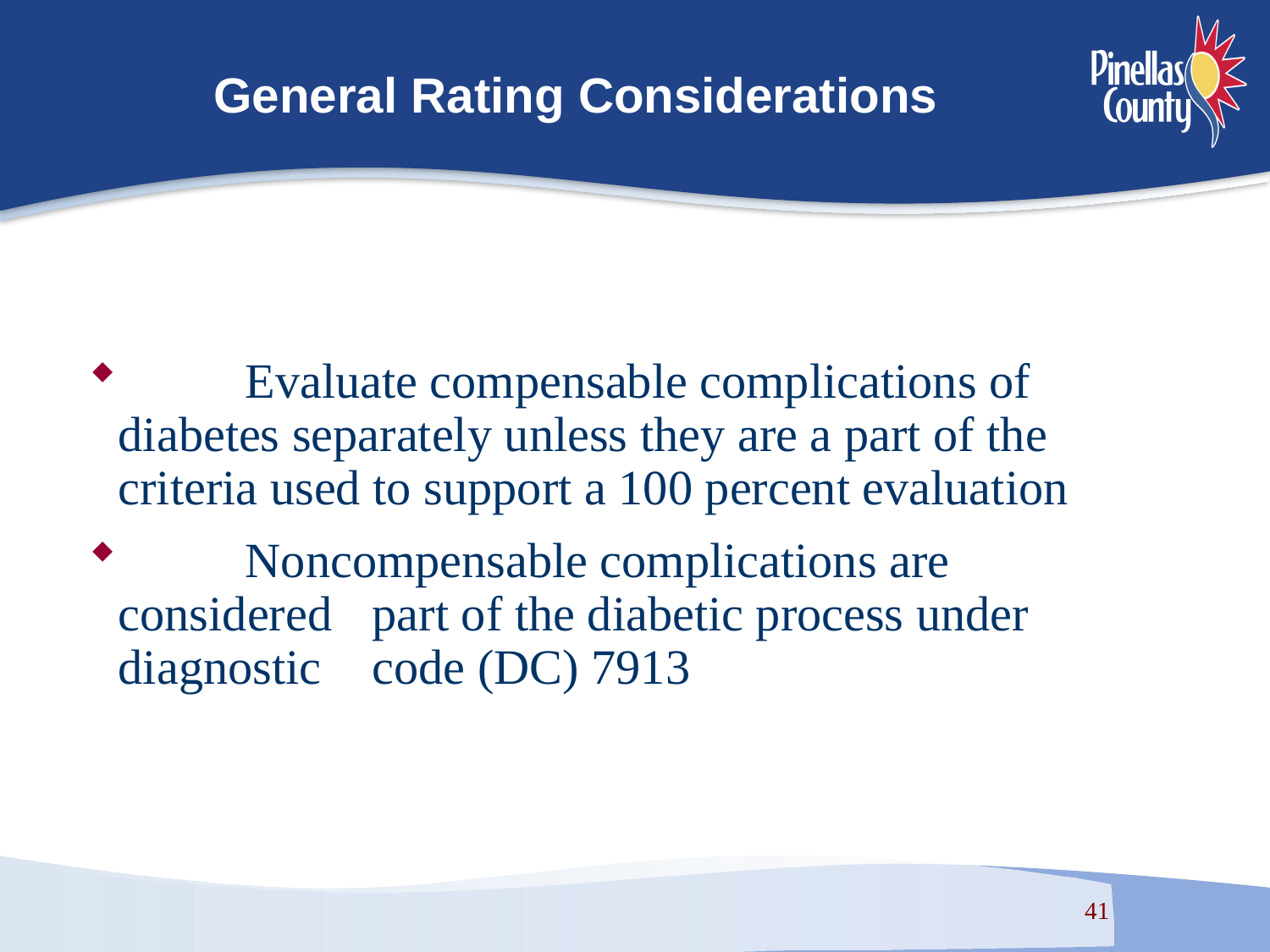

# General Rating Considerations

 	Evaluate compensable complications of 	diabetes separately unless they are a part of the 	criteria used to support a 100 percent evaluation
 	Noncompensable complications are considered 	part of the diabetic process under diagnostic 	code (DC) 7913

41